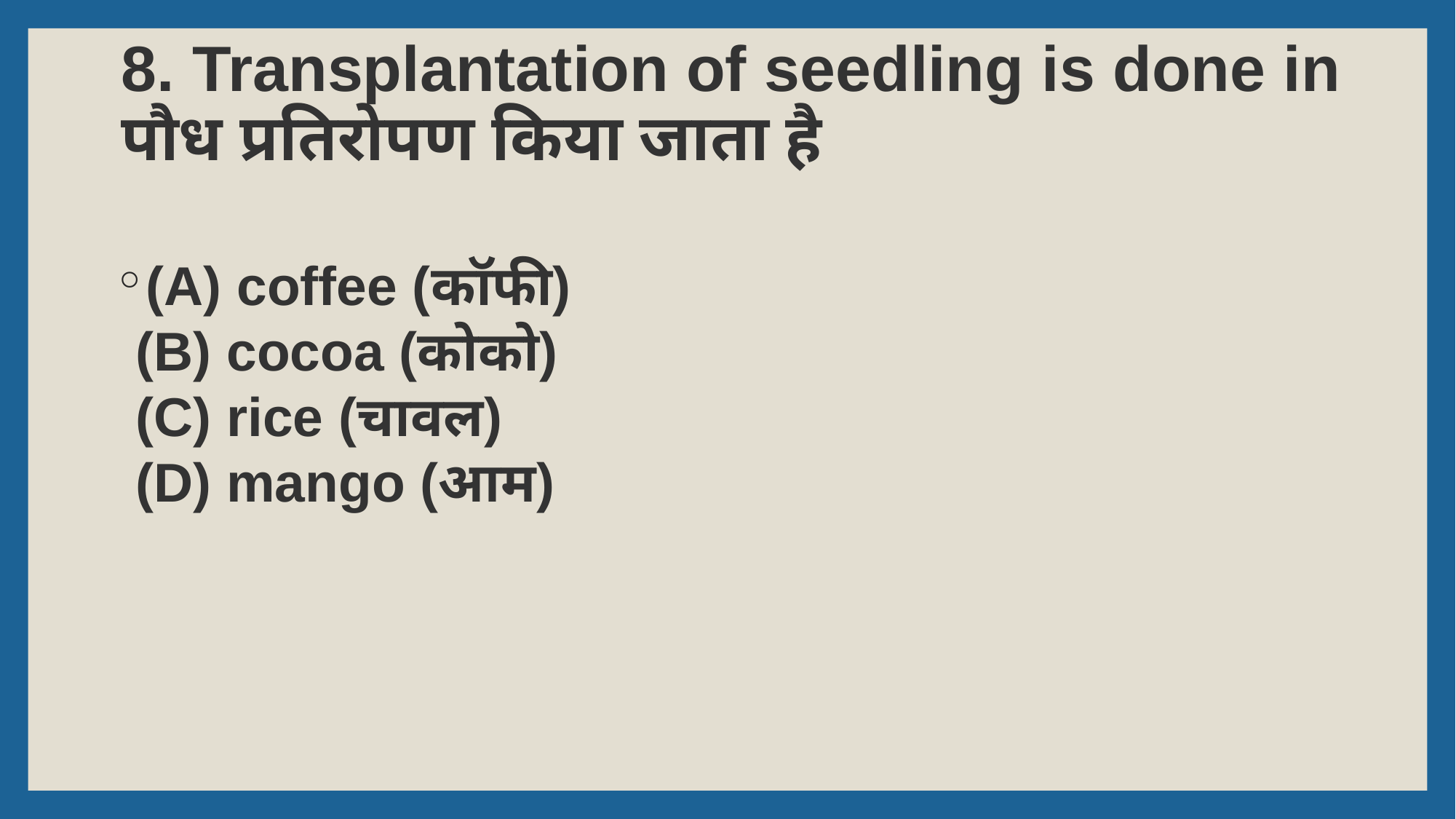

# 8. Transplantation of seedling is done in पौध प्रतिरोपण किया जाता है
(A) coffee (कॉफी)
(B) cocoa (कोको)
(C) rice (चावल)
(D) mango (आम)